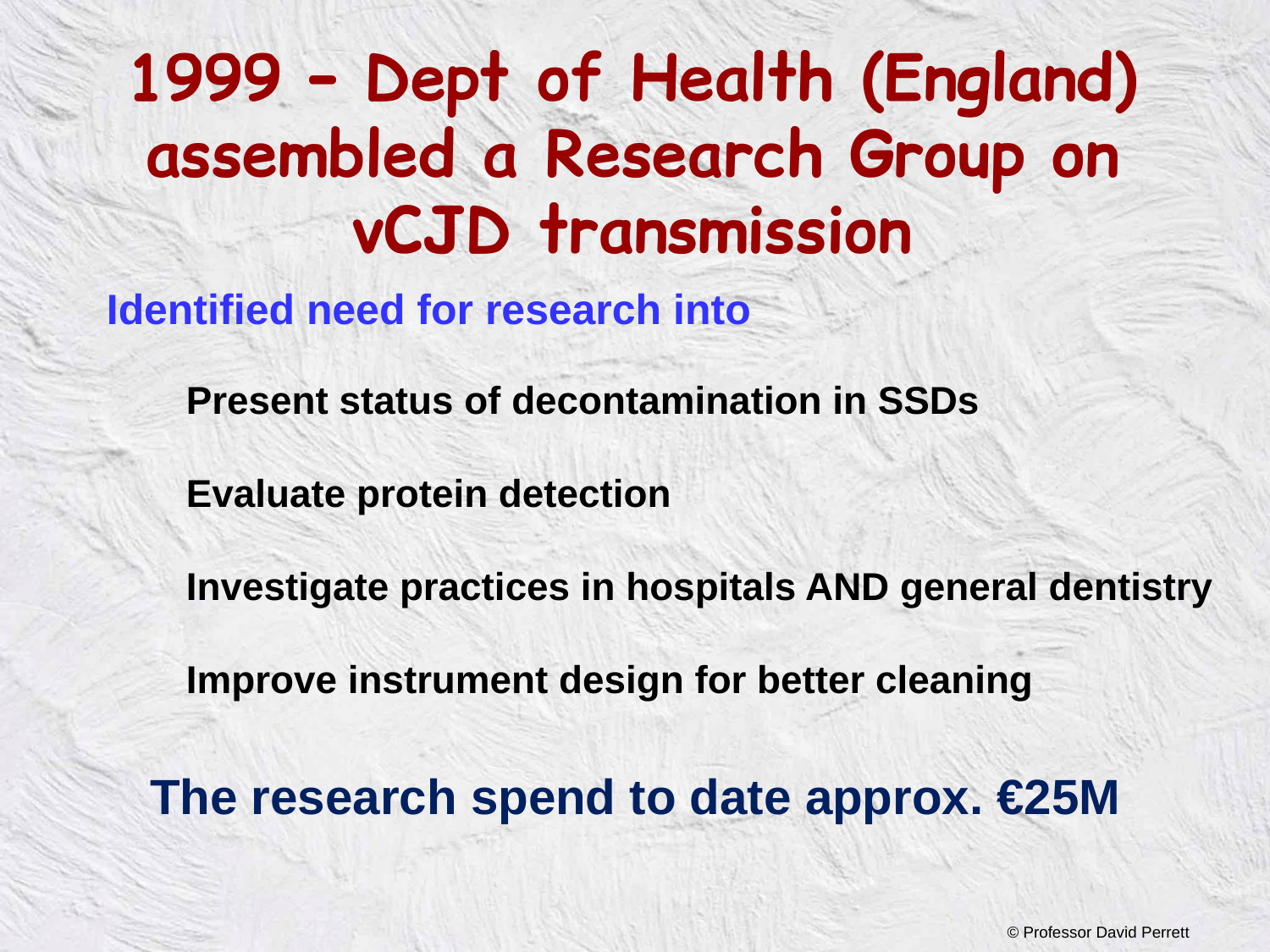

1999 – Dept of Health (England) assembled a Research Group on vCJD transmission
    Identified need for research into

	Present status of decontamination in SSDs

	Evaluate protein detection

	Investigate practices in hospitals AND general dentistry

	Improve instrument design for better cleaning

The research spend to date approx. €25M
© Professor David Perrett